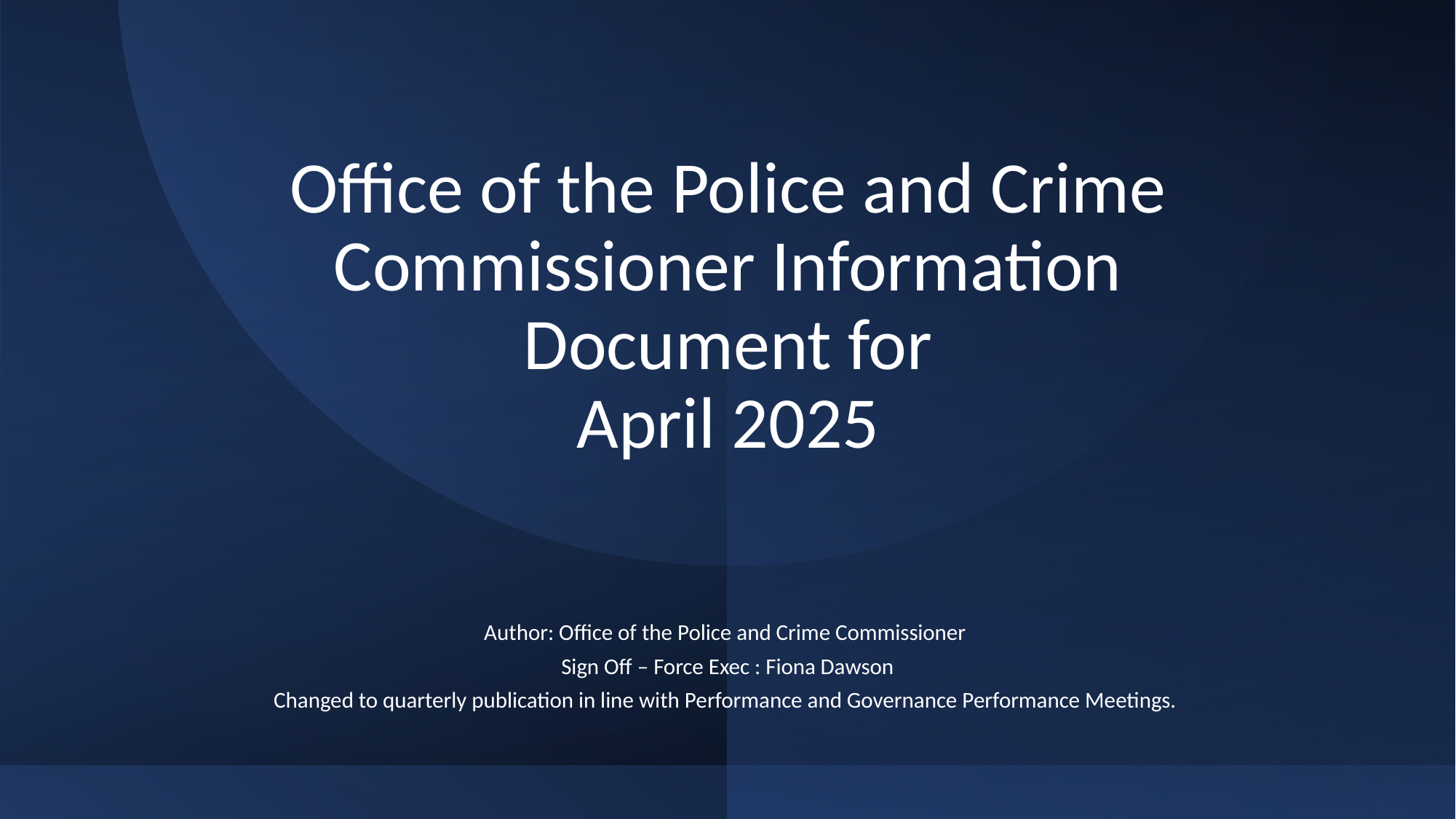

# Office of the Police and Crime Commissioner Information Document for April 2025
Author: Office of the Police and Crime Commissioner
Sign Off – Force Exec : Fiona Dawson
Changed to quarterly publication in line with Performance and Governance Performance Meetings.